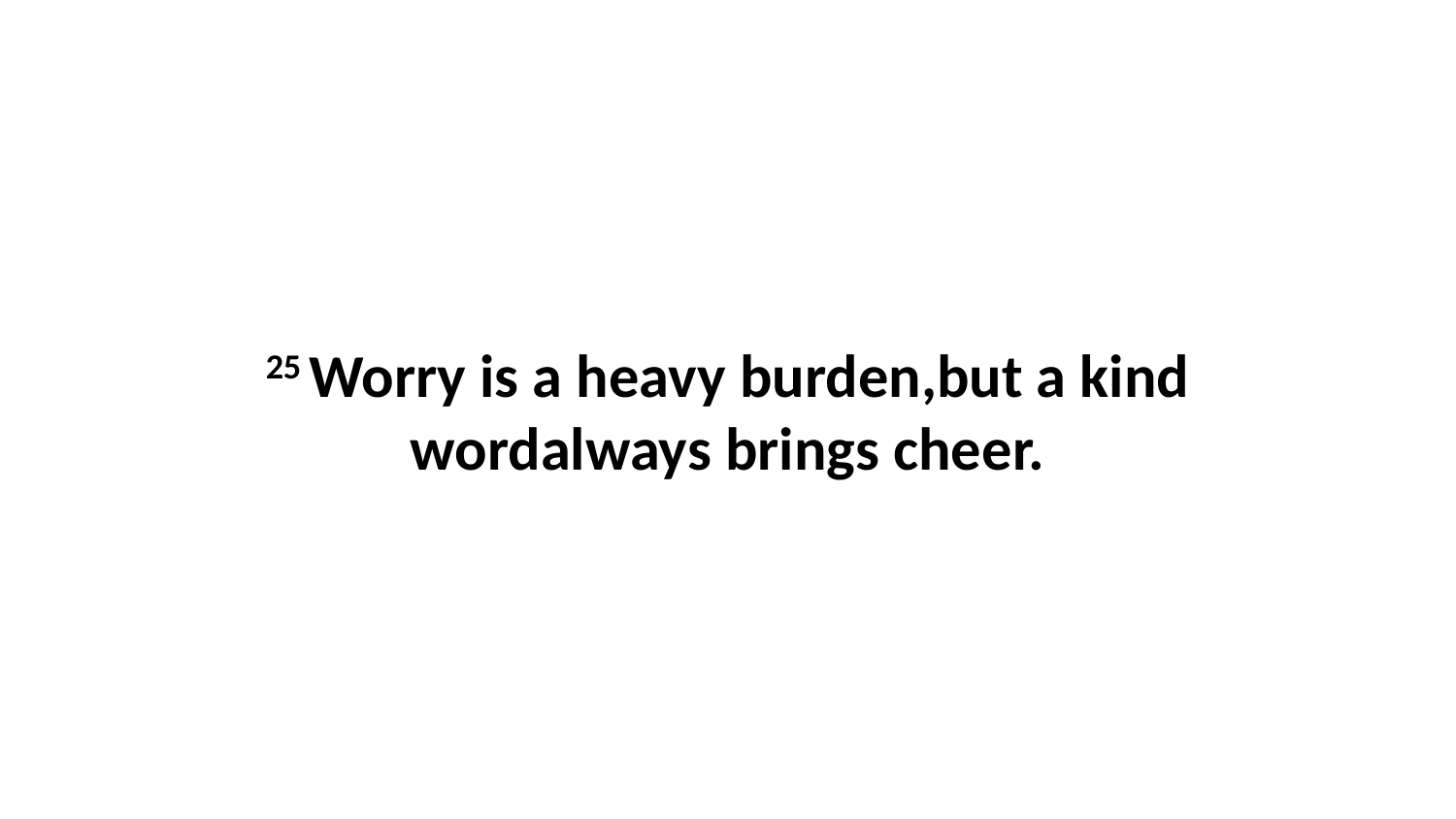

25 Worry is a heavy burden,but a kind wordalways brings cheer.